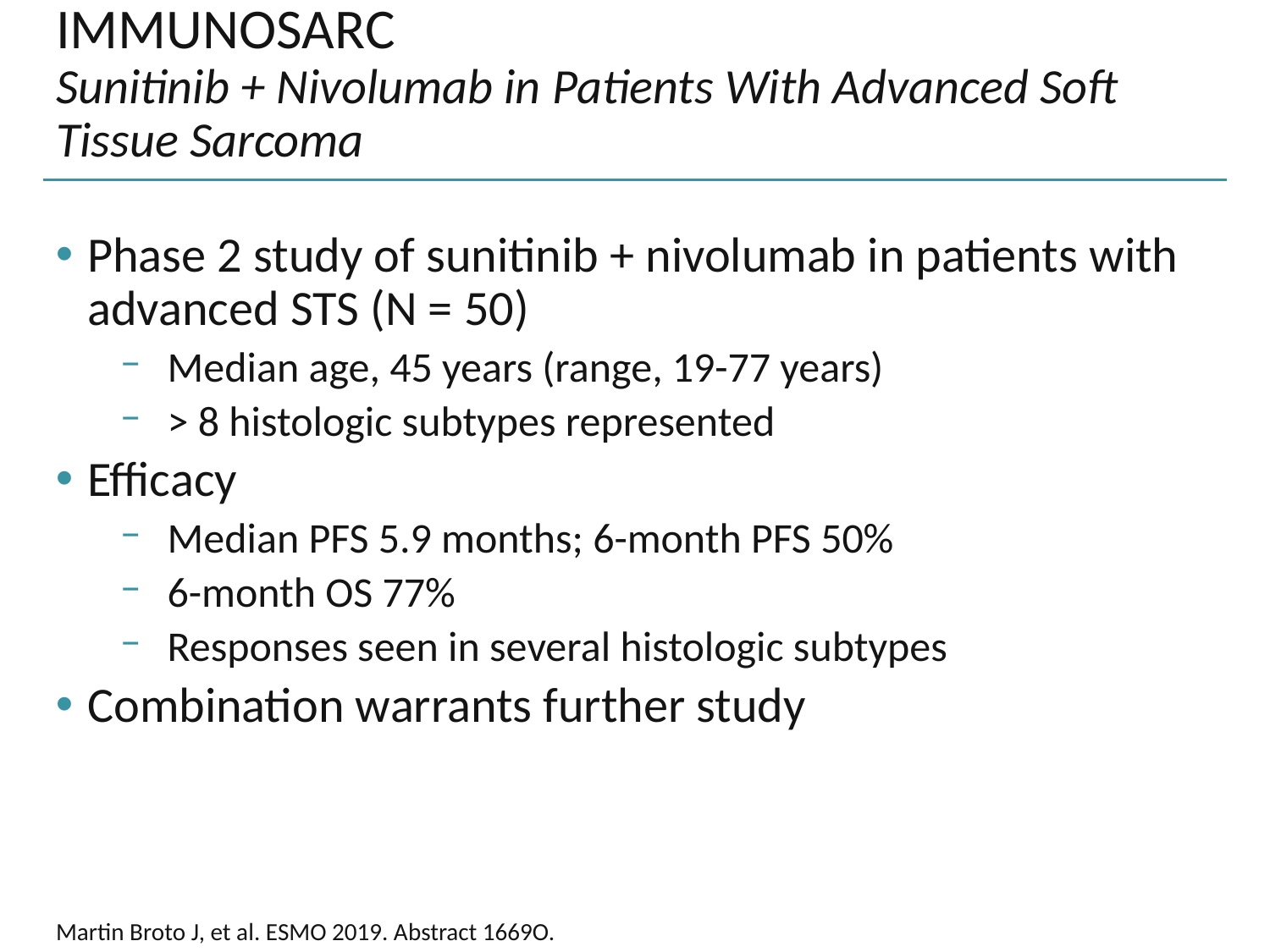

# IMMUNOSARC Sunitinib + Nivolumab in Patients With Advanced Soft Tissue Sarcoma
Phase 2 study of sunitinib + nivolumab in patients with advanced STS (N = 50)
Median age, 45 years (range, 19-77 years)
> 8 histologic subtypes represented
Efficacy
Median PFS 5.9 months; 6-month PFS 50%
6-month OS 77%
Responses seen in several histologic subtypes
Combination warrants further study
Martin Broto J, et al. ESMO 2019. Abstract 1669O.